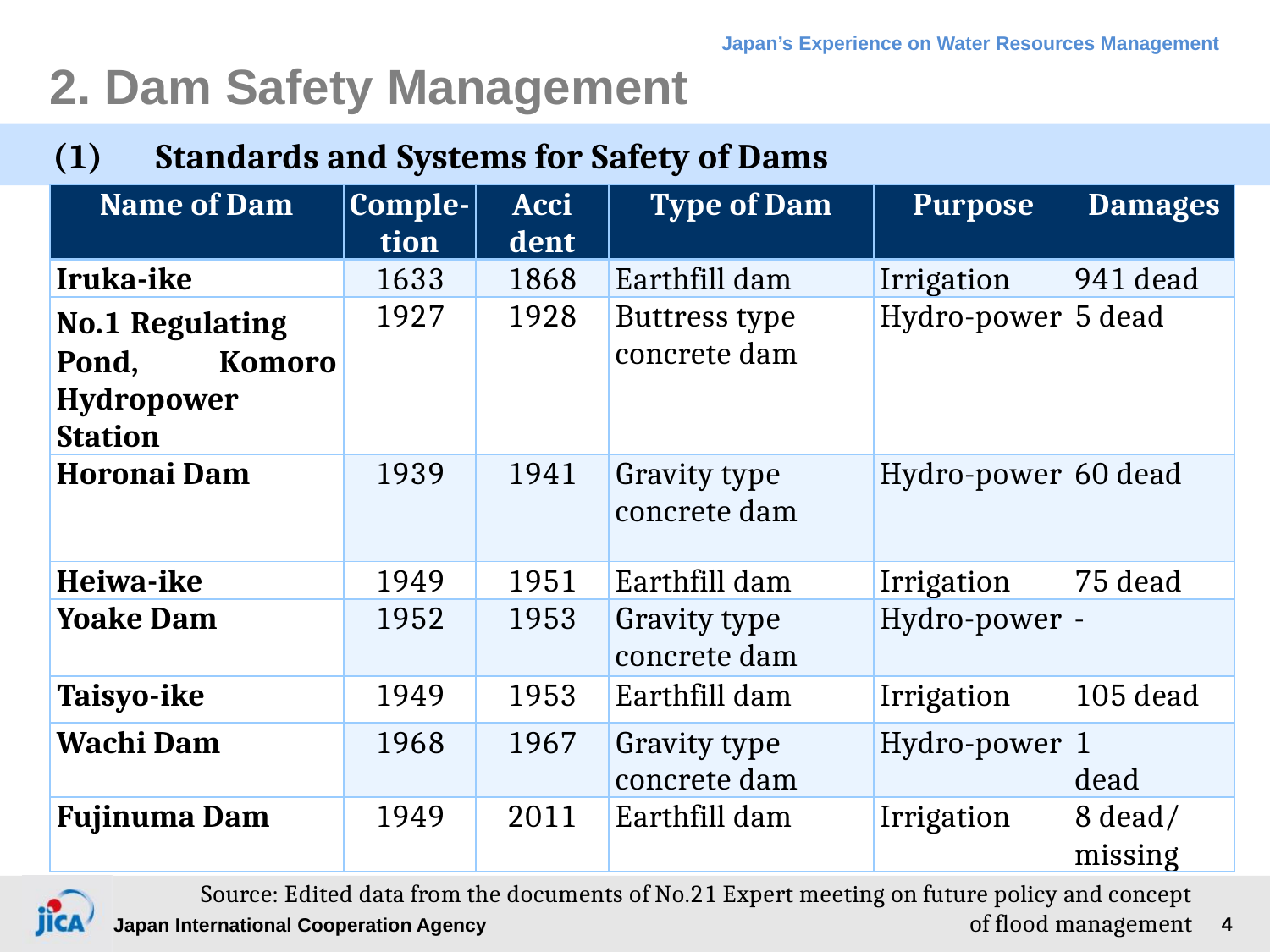

# 2. Dam Safety Management
(1)　Standards and Systems for Safety of Dams
| Name of Dam | Comple-tion | Acci dent | Type of Dam | Purpose | Damages |
| --- | --- | --- | --- | --- | --- |
| Iruka-ike | 1633 | 1868 | Earthfill dam | Irrigation | 941 dead |
| No.1 Regulating　Pond, Komoro Hydropower Station | 1927 | 1928 | Buttress type concrete dam | Hydro-power | 5 dead |
| Horonai Dam | 1939 | 1941 | Gravity type concrete dam | Hydro-power | 60 dead |
| Heiwa-ike | 1949 | 1951 | Earthfill dam | Irrigation | 75 dead |
| Yoake Dam | 1952 | 1953 | Gravity type concrete dam | Hydro-power | - |
| Taisyo-ike | 1949 | 1953 | Earthfill dam | Irrigation | 105 dead |
| Wachi Dam | 1968 | 1967 | Gravity type concrete dam | Hydro-power | 1 dead |
| Fujinuma Dam | 1949 | 2011 | Earthfill dam | Irrigation | 8 dead/ missing |
Source: Edited data from the documents of No.21 Expert meeting on future policy and concept of flood management